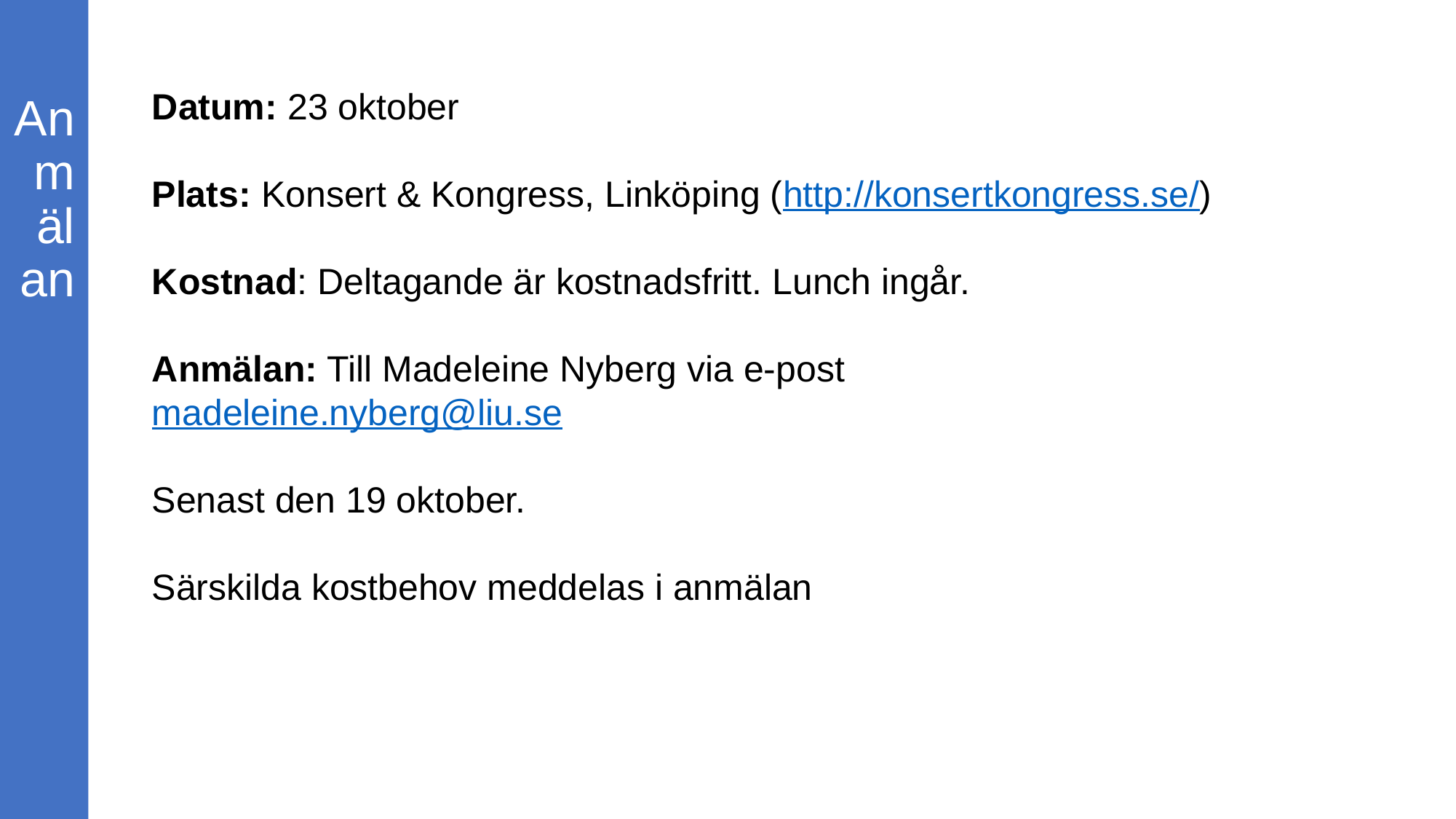

# Anmälan
Datum: 23 oktober

Plats: Konsert & Kongress, Linköping (http://konsertkongress.se/)

Kostnad: Deltagande är kostnadsfritt. Lunch ingår.

Anmälan: Till Madeleine Nyberg via e-post madeleine.nyberg@liu.se

Senast den 19 oktober.

Särskilda kostbehov meddelas i anmälan